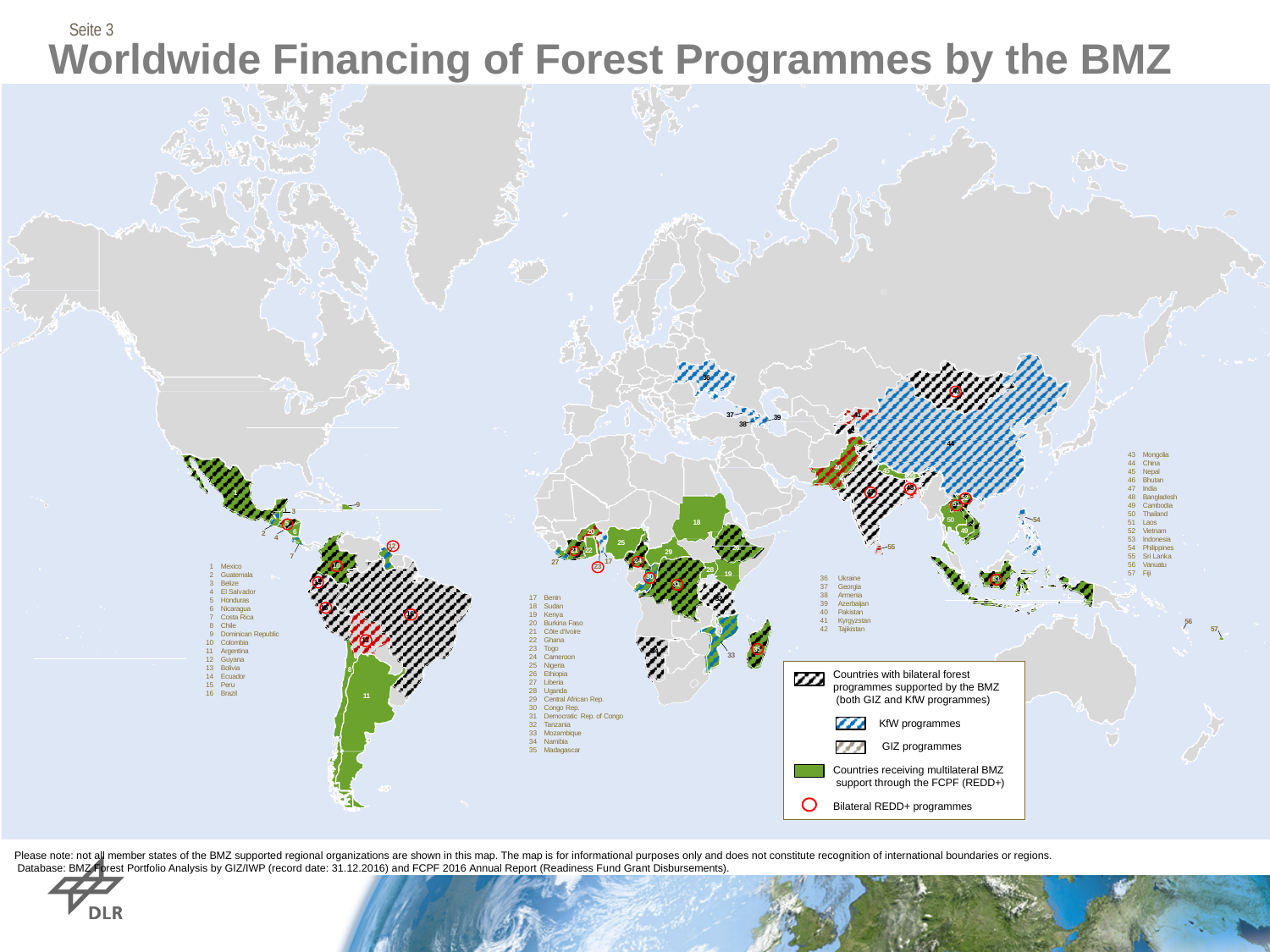

Seite 3
Worldwide Financing of Forest Programmes by the BMZ

42

36
43

37
41

39

38

42

44

Mongolia
China
Nepal
Bhutan
India
Bangladesh
Cambodia
Thailand
Laos
Vietnam
Indonesia
Philippines
Sri Lanka
Vanuatu
Fiji

40

45
46
48

47
1

52

51

9

3

54
50

18

5

49

20
6

2

4

25

12

55

26

21   22

29

7

24

17

27

10

23
Mexico
Guatemala
Belize
El Salvador
Honduras
Nicaragua
Costa Rica
Chile
Dominican Republic
Colombia
Argentina
Guyana
Bolivia
Ecuador
Peru
Brazil

28

19

30

Ukraine
Georgia
Armenia
Azerbaijan
Pakistan
Kyrgyzstan
Tajikistan

53

14

31

Benin
Sudan
Kenya
Burkina Faso
Côte d‘Ivoire
Ghana
Togo
Cameroon
Nigeria
Ethiopia
Liberia
Uganda
Central African Rep.
Congo Rep.
Democratic  Rep. of Congo
Tanzania
Mozambique
Namibia
Madagascar

32

15

16

56

57

13

35

34

33

Countries with bilateral forest  programmes supported by the BMZ  (both GIZ and KfW programmes)
KfW programmes  GIZ programmes

Countries receiving multilateral BMZ  support through the FCPF (REDD+)

Bilateral REDD+ programmes

8

11

Please note: not all member states of the BMZ supported regional organizations are shown in this map. The map is for informational purposes only and does not constitute recognition of international boundaries or regions.  Database: BMZ Forest Portfolio Analysis by GIZ/IWP (record date: 31.12.2016) and FCPF 2016 Annual Report (Readiness Fund Grant Disbursements).